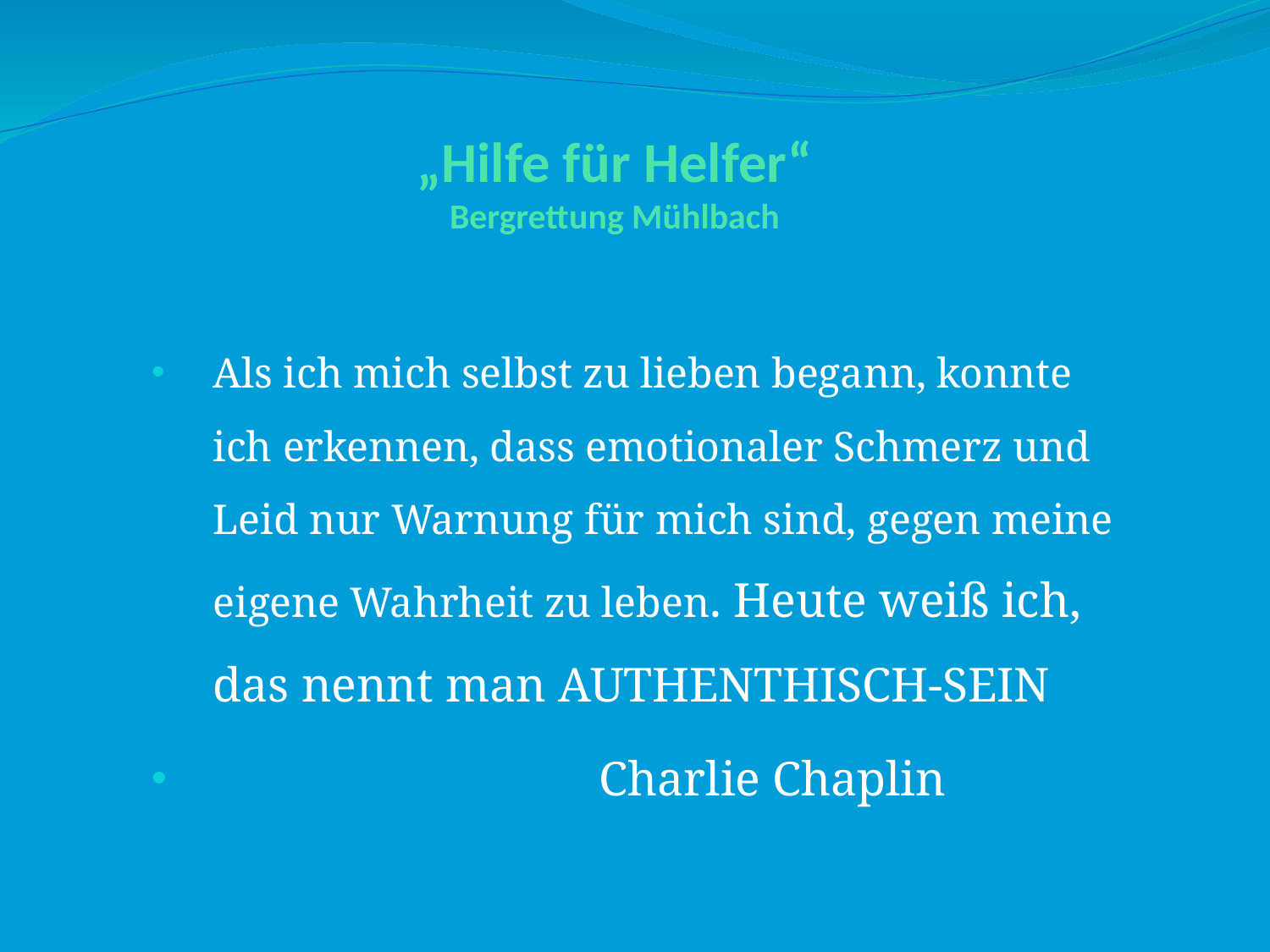

# „Hilfe für Helfer“ Bergrettung Mühlbach
Als ich mich selbst zu lieben begann, konnte ich erkennen, dass emotionaler Schmerz und Leid nur Warnung für mich sind, gegen meine eigene Wahrheit zu leben. Heute weiß ich, das nennt man AUTHENTHISCH-SEIN
                                Charlie Chaplin